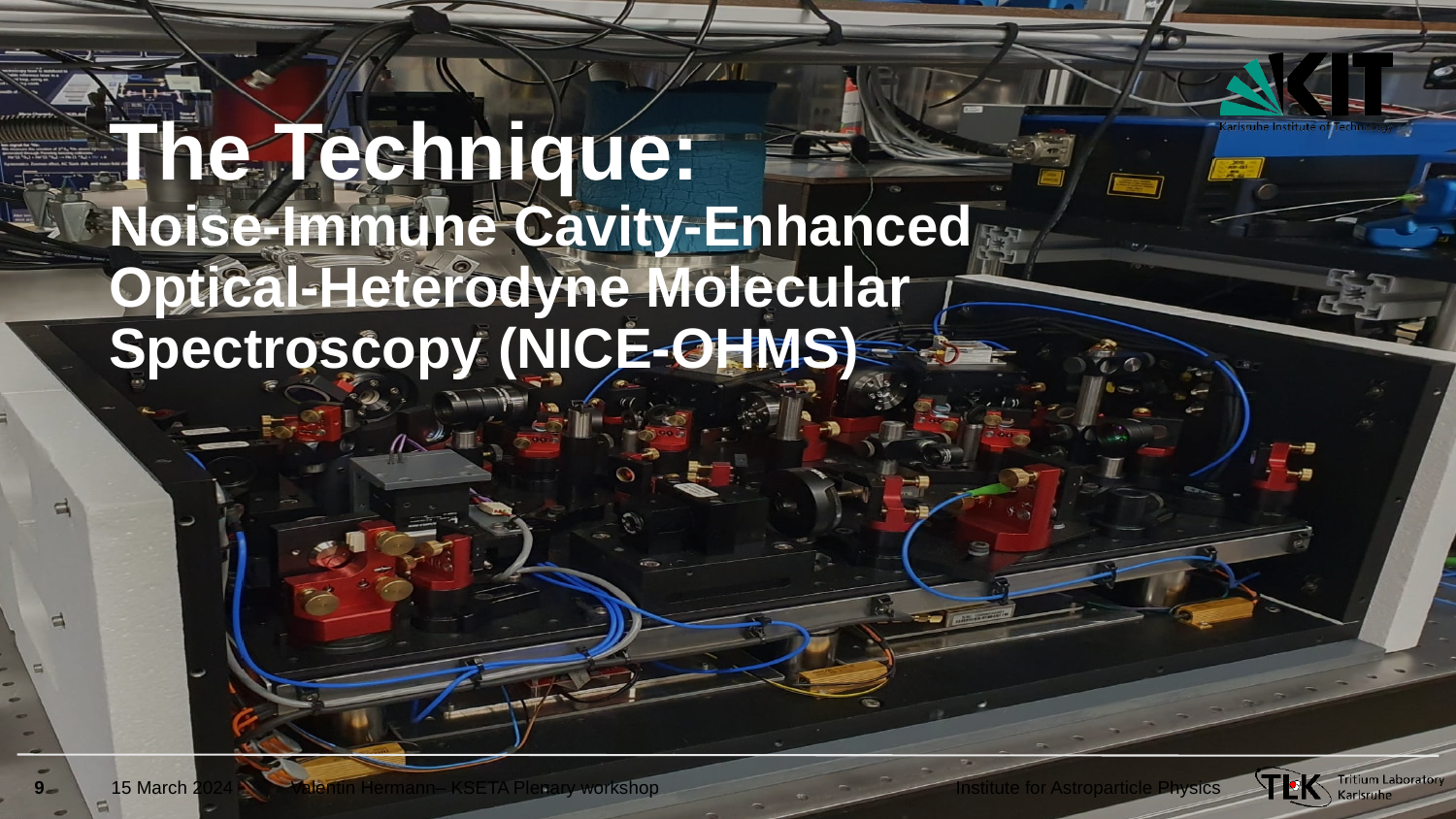

# The Technique: Noise-Immune Cavity-Enhanced Optical-Heterodyne Molecular Spectroscopy (NICE-OHMS)